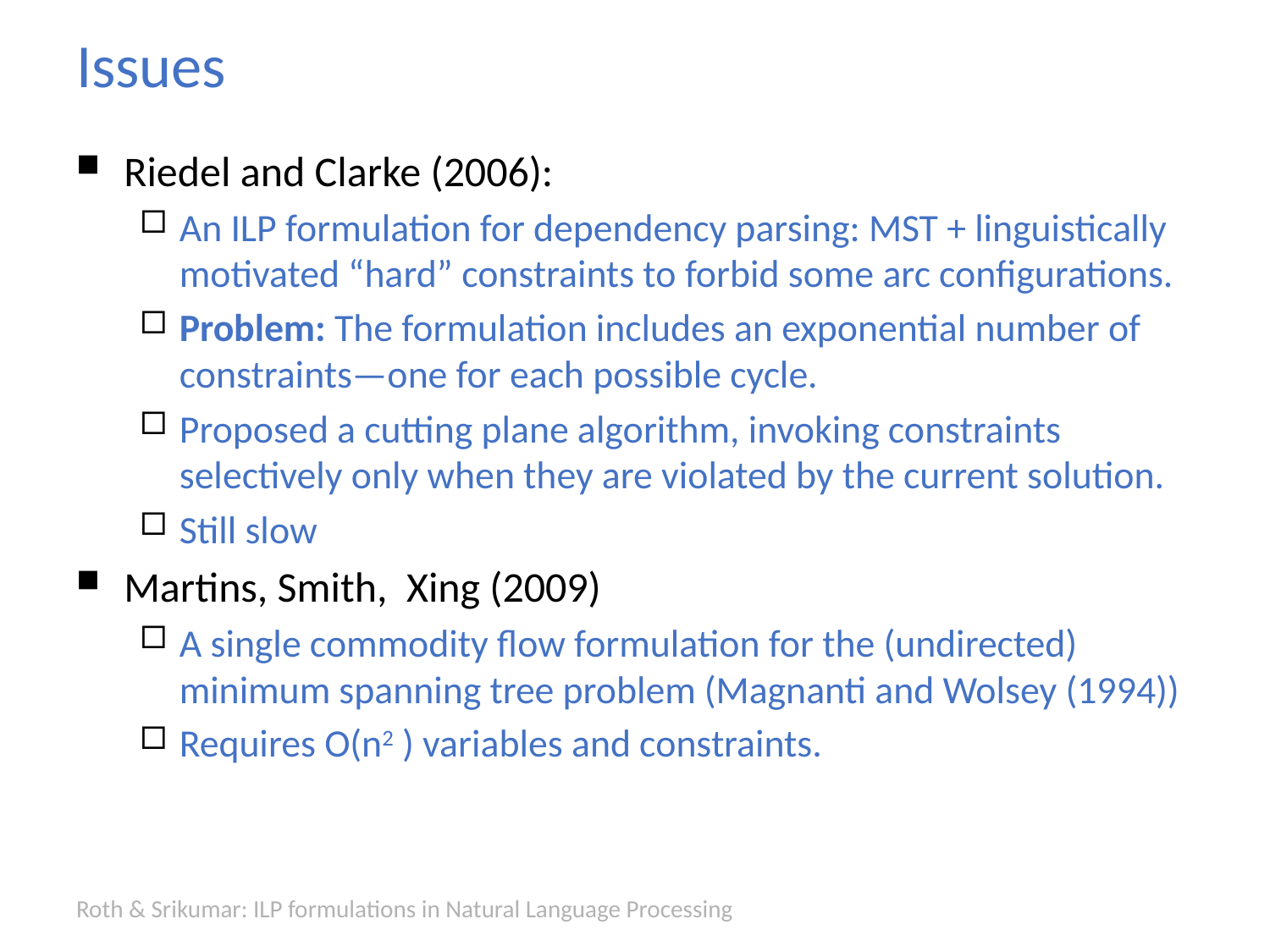

# Issues
Riedel and Clarke (2006):
An ILP formulation for dependency parsing: MST + linguistically motivated “hard” constraints to forbid some arc configurations.
Problem: The formulation includes an exponential number of constraints—one for each possible cycle.
Proposed a cutting plane algorithm, invoking constraints selectively only when they are violated by the current solution.
Still slow
Martins, Smith,  Xing (2009)
A single commodity flow formulation for the (undirected) minimum spanning tree problem (Magnanti and Wolsey (1994))
Requires O(n2 ) variables and constraints.
Roth & Srikumar: ILP formulations in Natural Language Processing